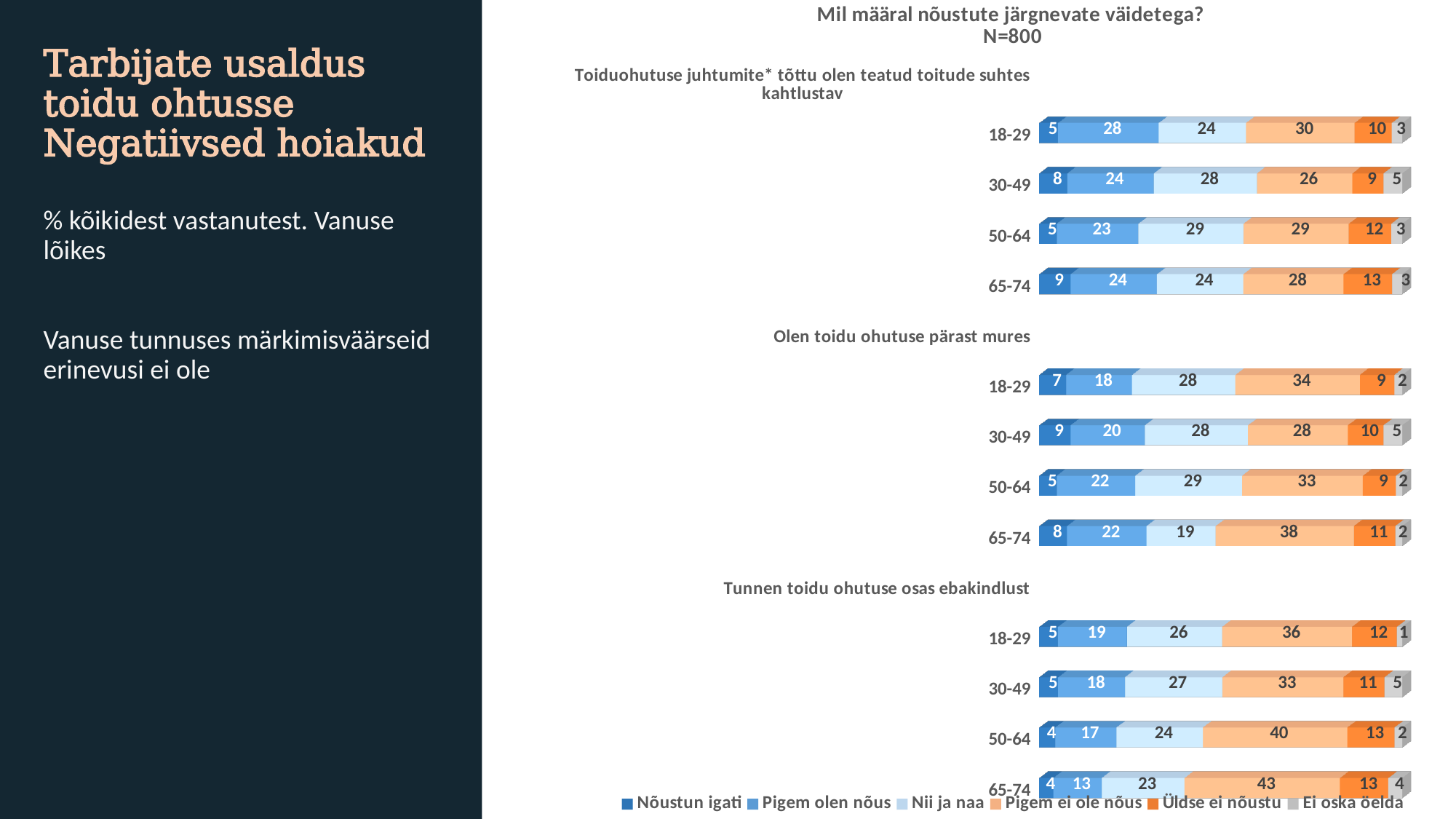

[unsupported chart]

# Tarbijate usaldus  toidu ohtusse Negatiivsed hoiakud
% kõikidest vastanutest. Vanuse lõikes
Vanuse tunnuses märkimisväärseid erinevusi ei ole